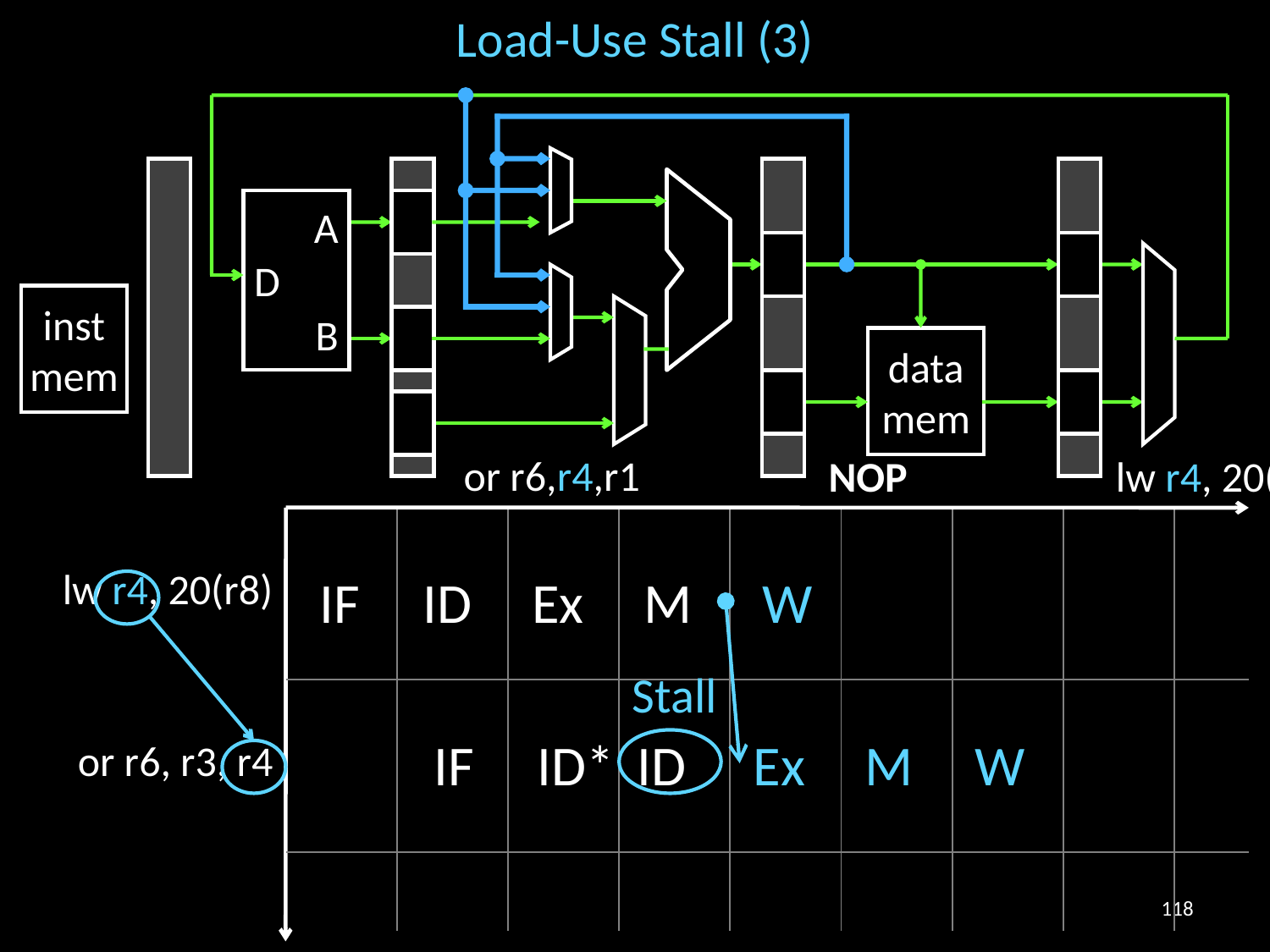

# Load-Use Stall (3)

A
D
B

inst
mem

data
mem

or r6,r4,r1
NOP
lw r4, 20(r8)
| lw r4, 20(r8) |  |  |  |  |  |  |  |  |  |
| --- | --- | --- | --- | --- | --- | --- | --- | --- | --- |
| or r6, r3, r4 |  |  |  |  |  |  |  |  |  |
|  |  |  |  |  |  |  |  |  |  |
IF
ID
Ex
M
W

Stall
Ex
IF
ID*
ID
Ex
M
W

118